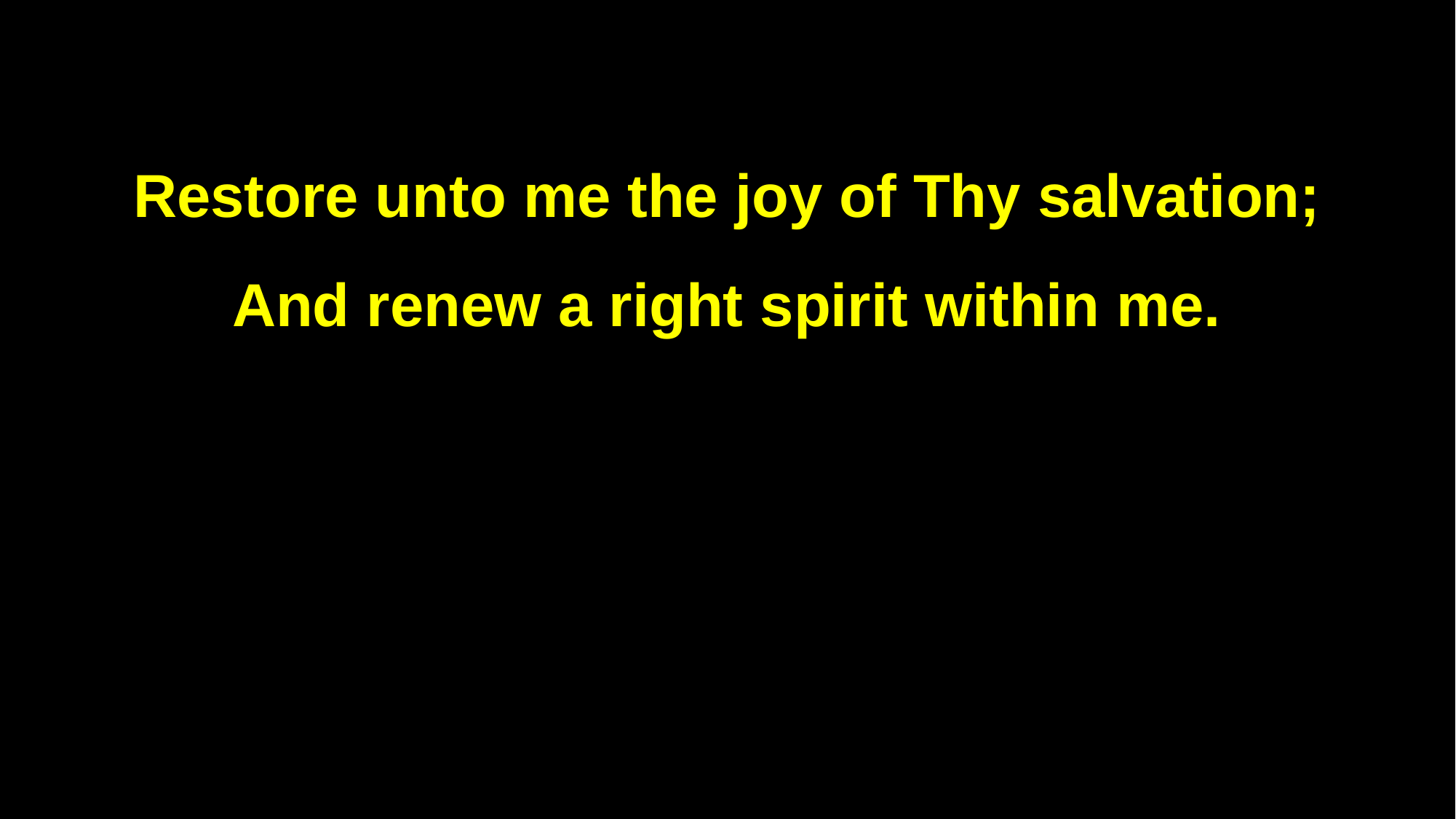

Restore unto me the joy of Thy salvation;
And renew a right spirit within me.